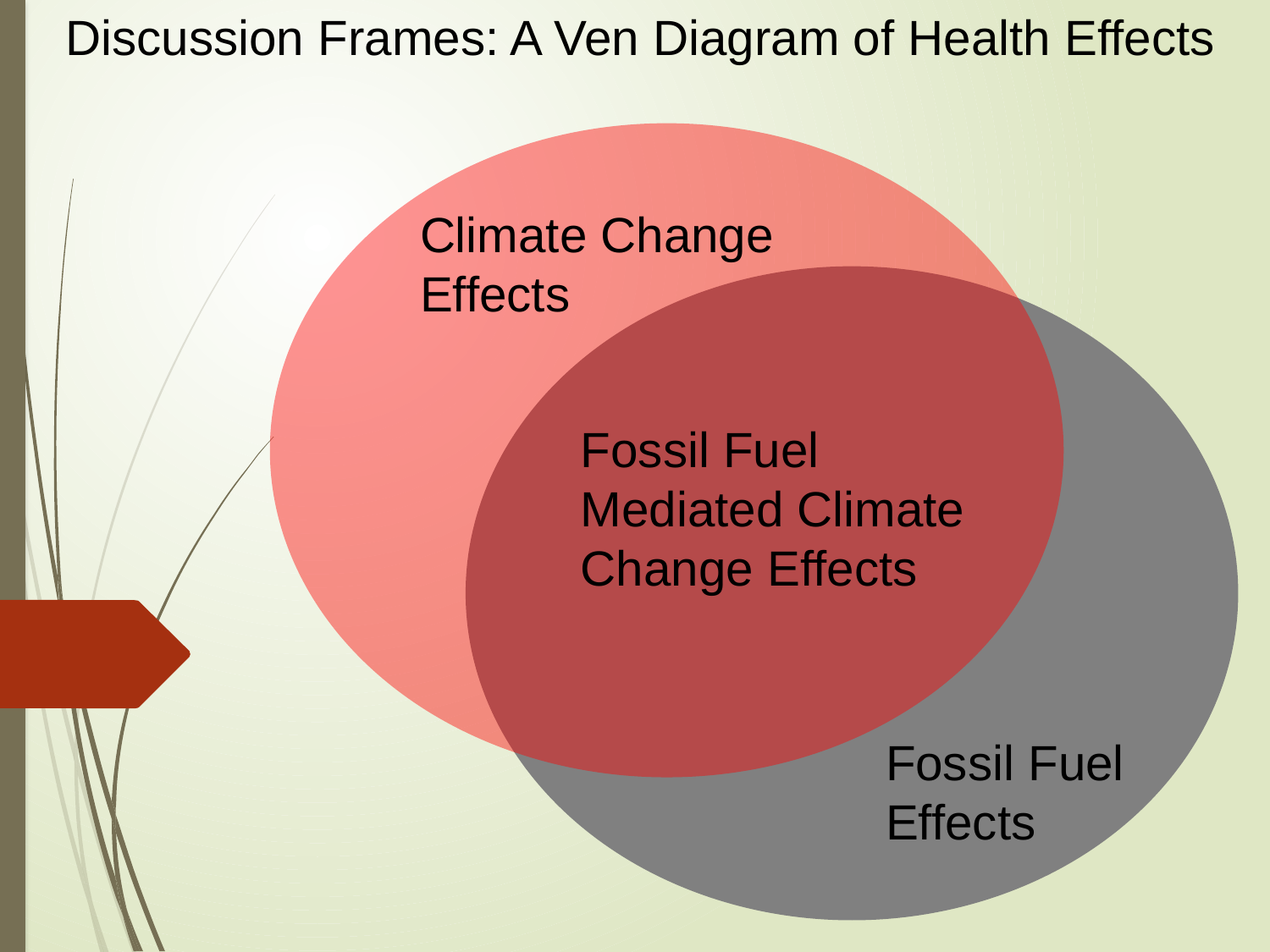

Discussion Frames: A Ven Diagram of Health Effects

Climate Change
Effects

Fossil Fuel Mediated Climate Change Effects
Fossil Fuel
Effects